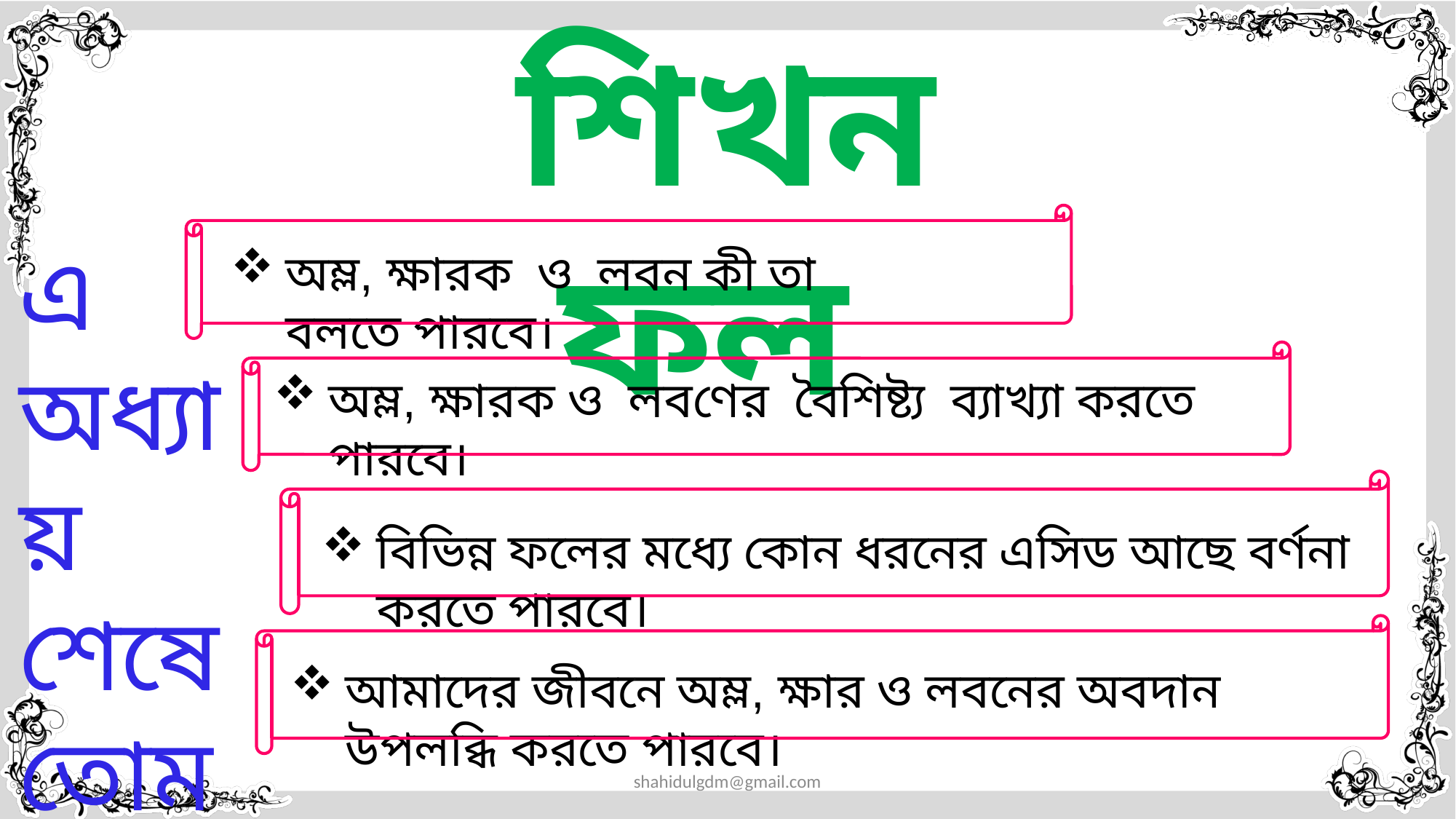

শিখনফল

এ
অধ্যায়
শেষে
তোমরা
অম্ল, ক্ষারক  ও  লবন কী তা বলতে পারবে।

অম্ল, ক্ষারক ও  লবণের  বৈশিষ্ট্য  ব্যাখ্যা করতে পারবে।

বিভিন্ন ফলের মধ্যে কোন ধরনের এসিড আছে বর্ণনা করতে পারবে।

আমাদের জীবনে অম্ল, ক্ষার ও লবনের অবদান উপলব্ধি করতে পারবে।
shahidulgdm@gmail.com
5